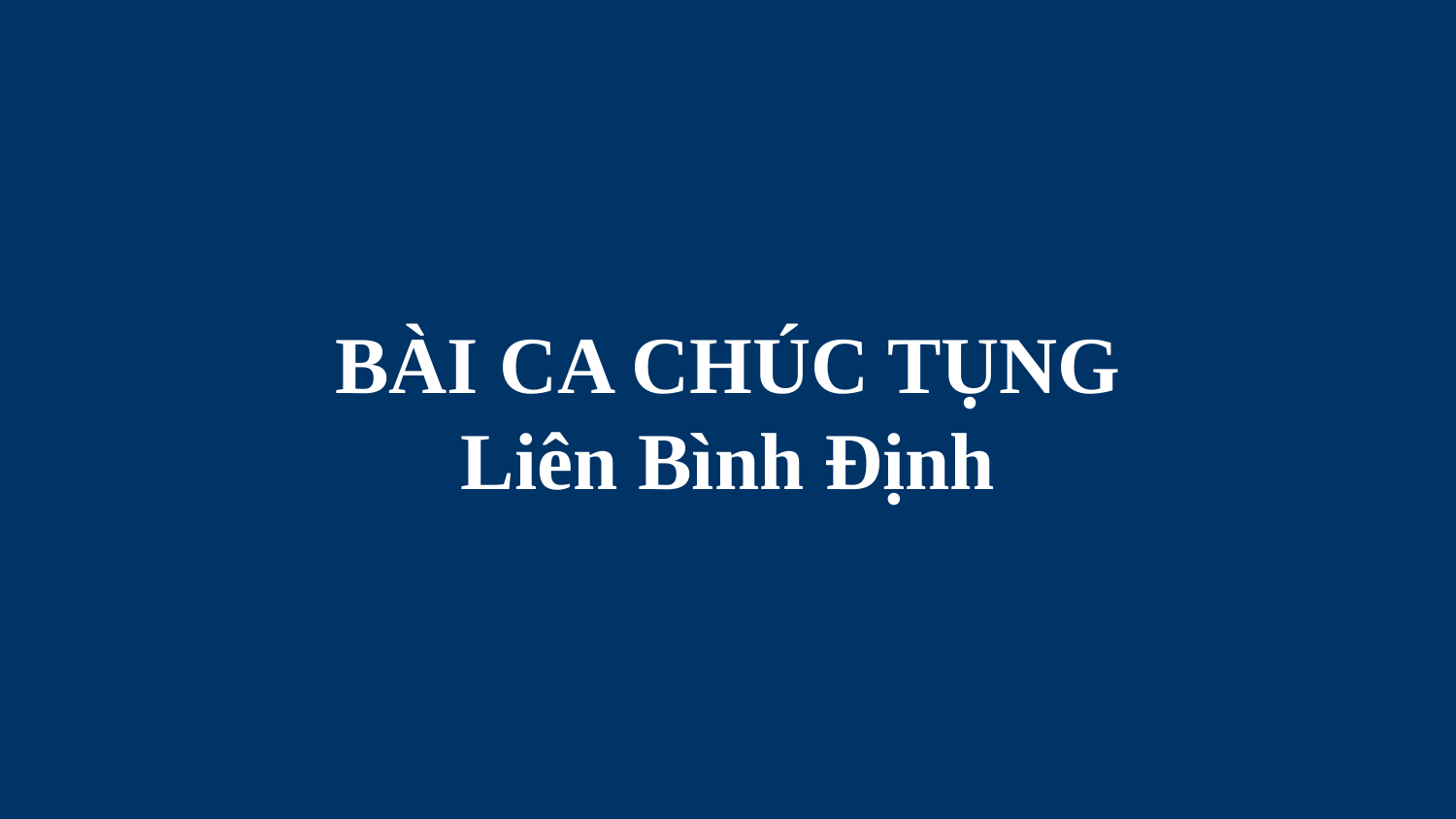

# BÀI CA CHÚC TỤNG Liên Bình Định